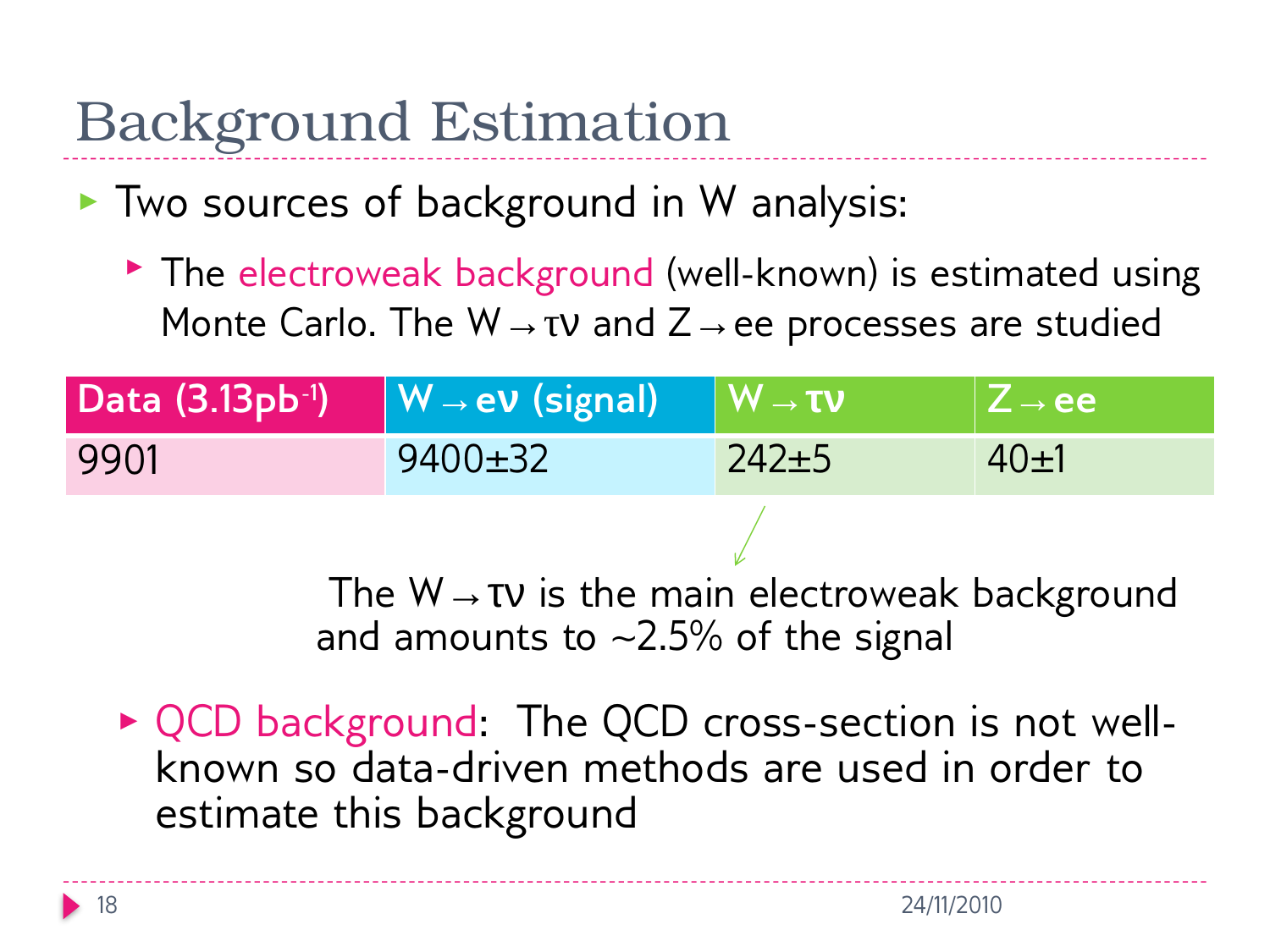

# Background Estimation
Two sources of background in W analysis:
The electroweak background (well-known) is estimated using Monte Carlo. The W→τν and Z→ee processes are studied
| Data (3.13pb-1) | W→eν (signal) | W→τν | Z→ee |
| --- | --- | --- | --- |
| 9901 | 9400±32 | 242±5 | 40±1 |
    The W→τν is the main electroweak background and amounts to ~2.5% of the signal
QCD background:  The QCD cross-section is not well-known so data-driven methods are used in order to estimate this background

18
24/11/2010